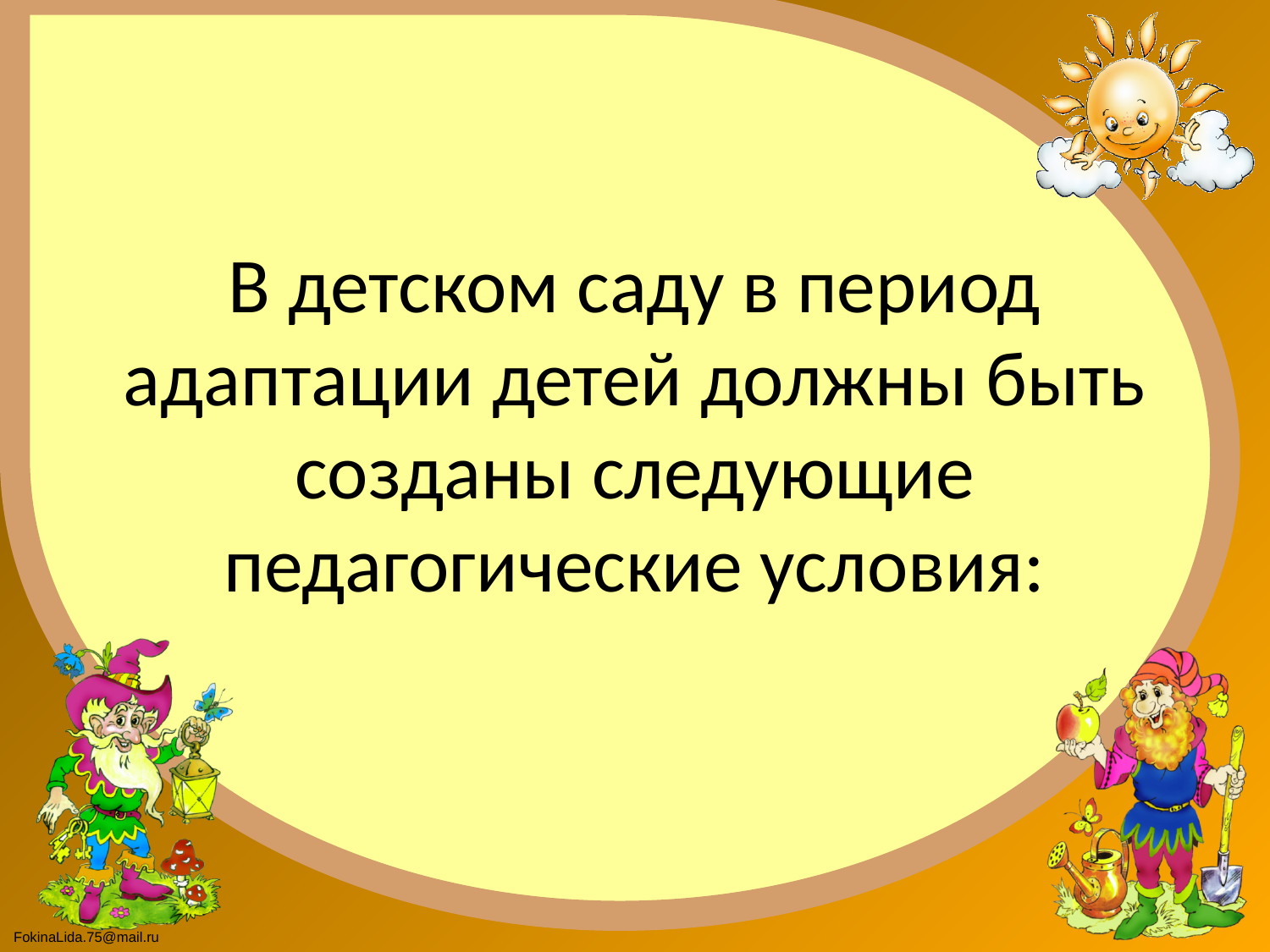

# В детском саду в период адаптации детей должны быть созданы следующие педагогические условия: